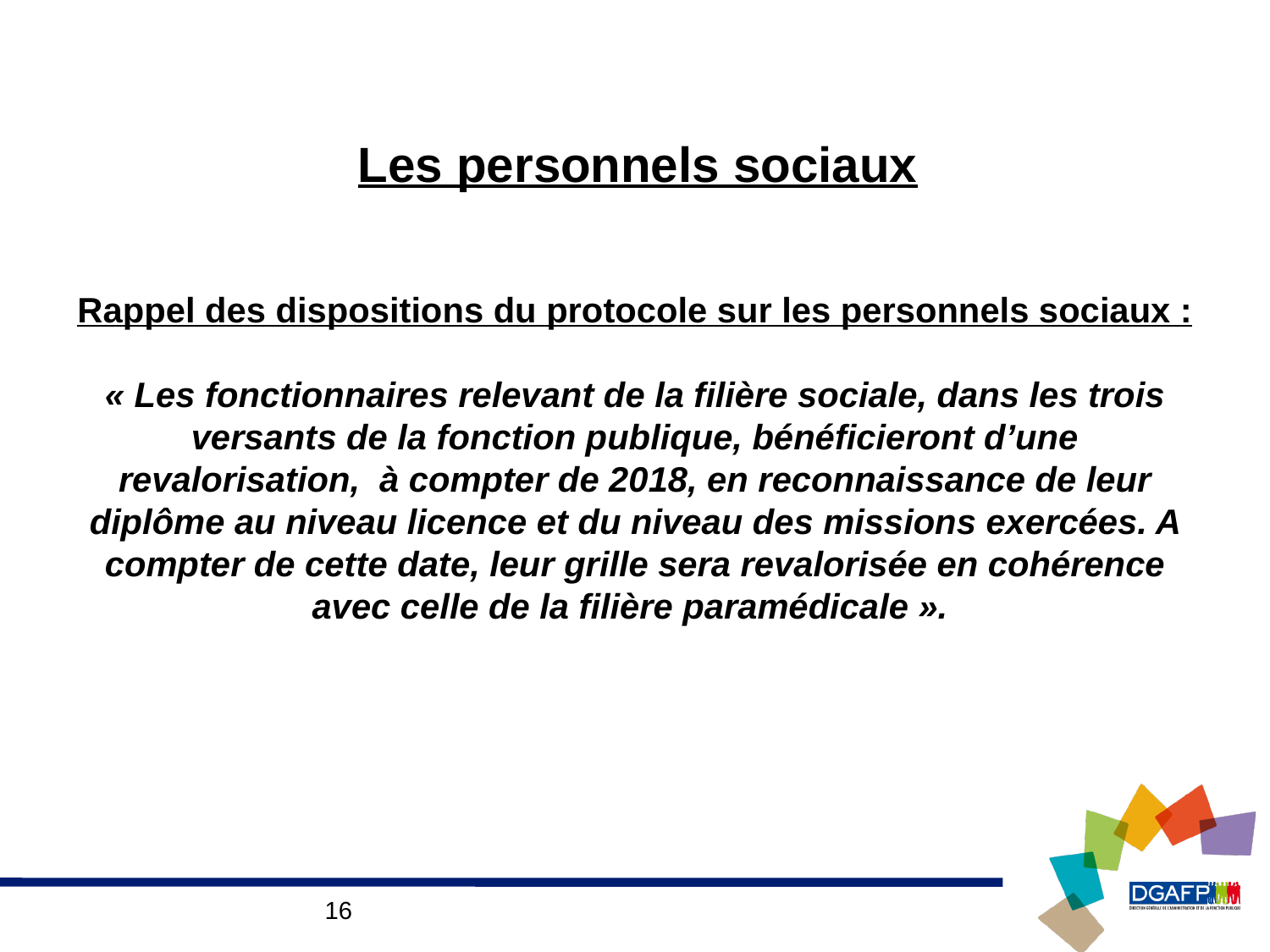

Les personnels sociaux

Rappel des dispositions du protocole sur les personnels sociaux :

« Les fonctionnaires relevant de la filière sociale, dans les trois versants de la fonction publique, bénéficieront d’une revalorisation,  à compter de 2018, en reconnaissance de leur diplôme au niveau licence et du niveau des missions exercées. A compter de cette date, leur grille sera revalorisée en cohérence avec celle de la filière paramédicale ».

16